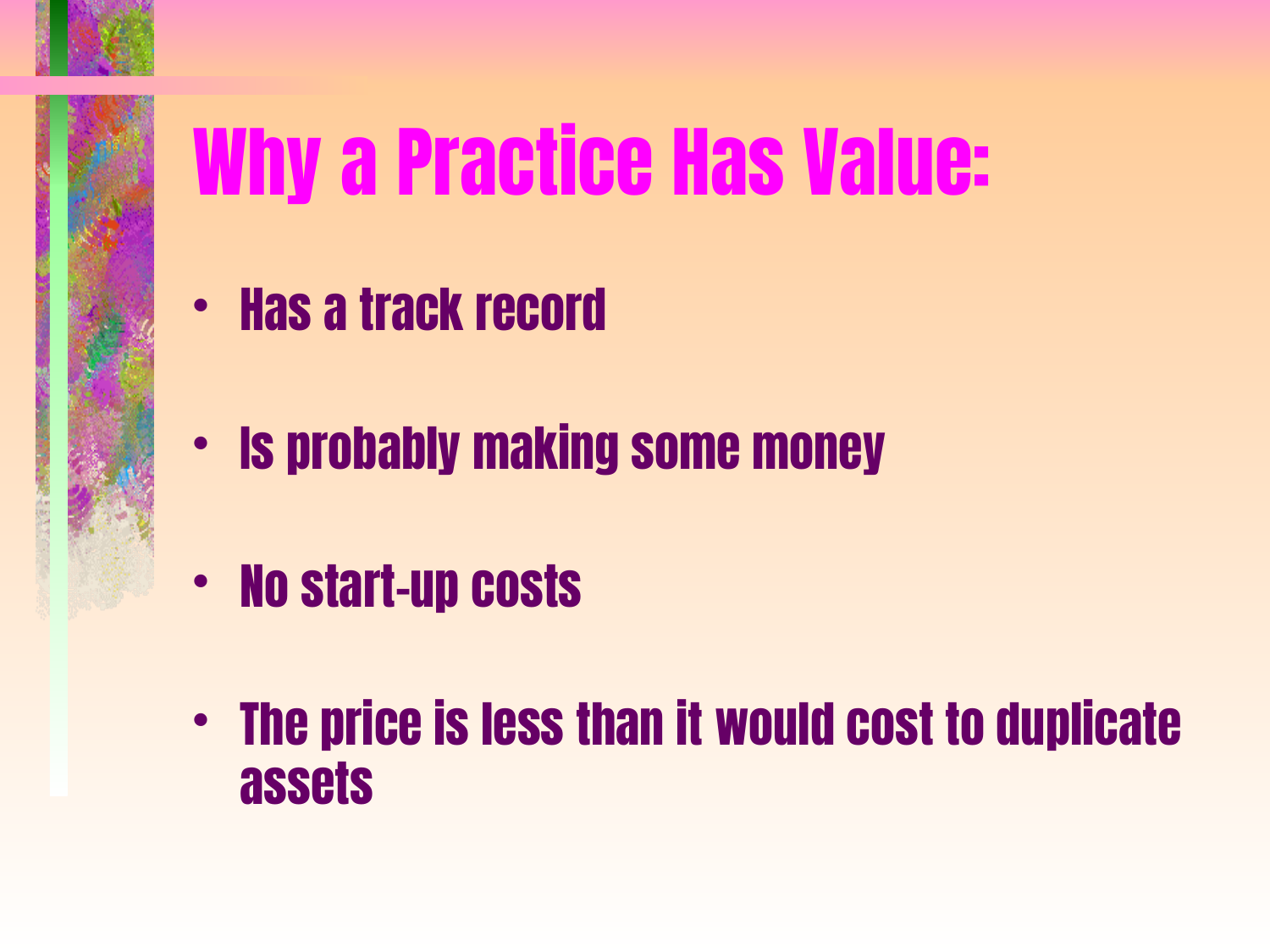

# Why a Practice Has Value:
Has a track record

Is probably making some money

No start-up costs

The price is less than it would cost to duplicate assets